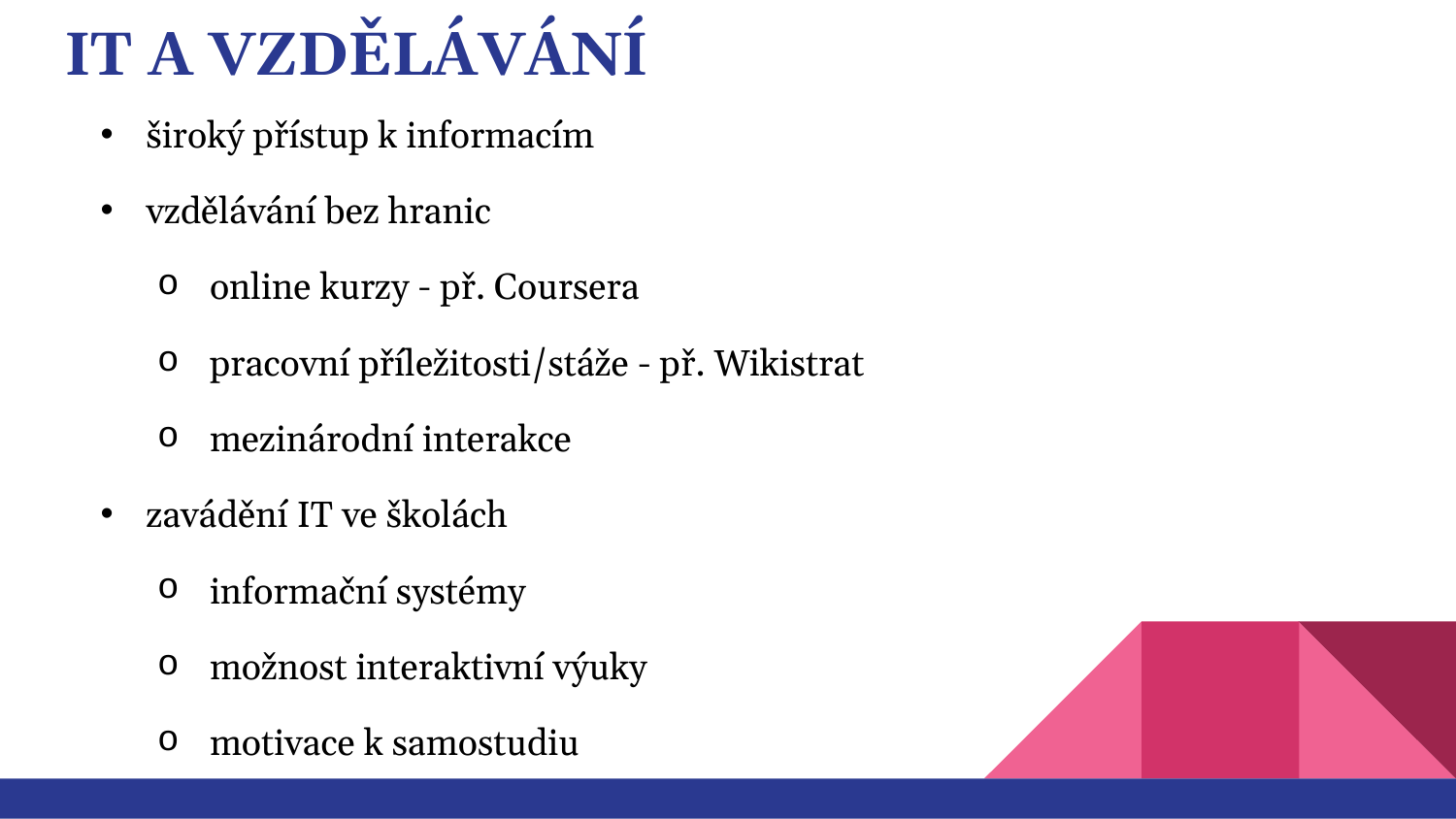

# IT A VZDĚLÁVÁNÍ
široký přístup k informacím
vzdělávání bez hranic
online kurzy - př. Coursera
pracovní příležitosti/stáže - př. Wikistrat
mezinárodní interakce
zavádění IT ve školách
informační systémy
možnost interaktivní výuky
motivace k samostudiu